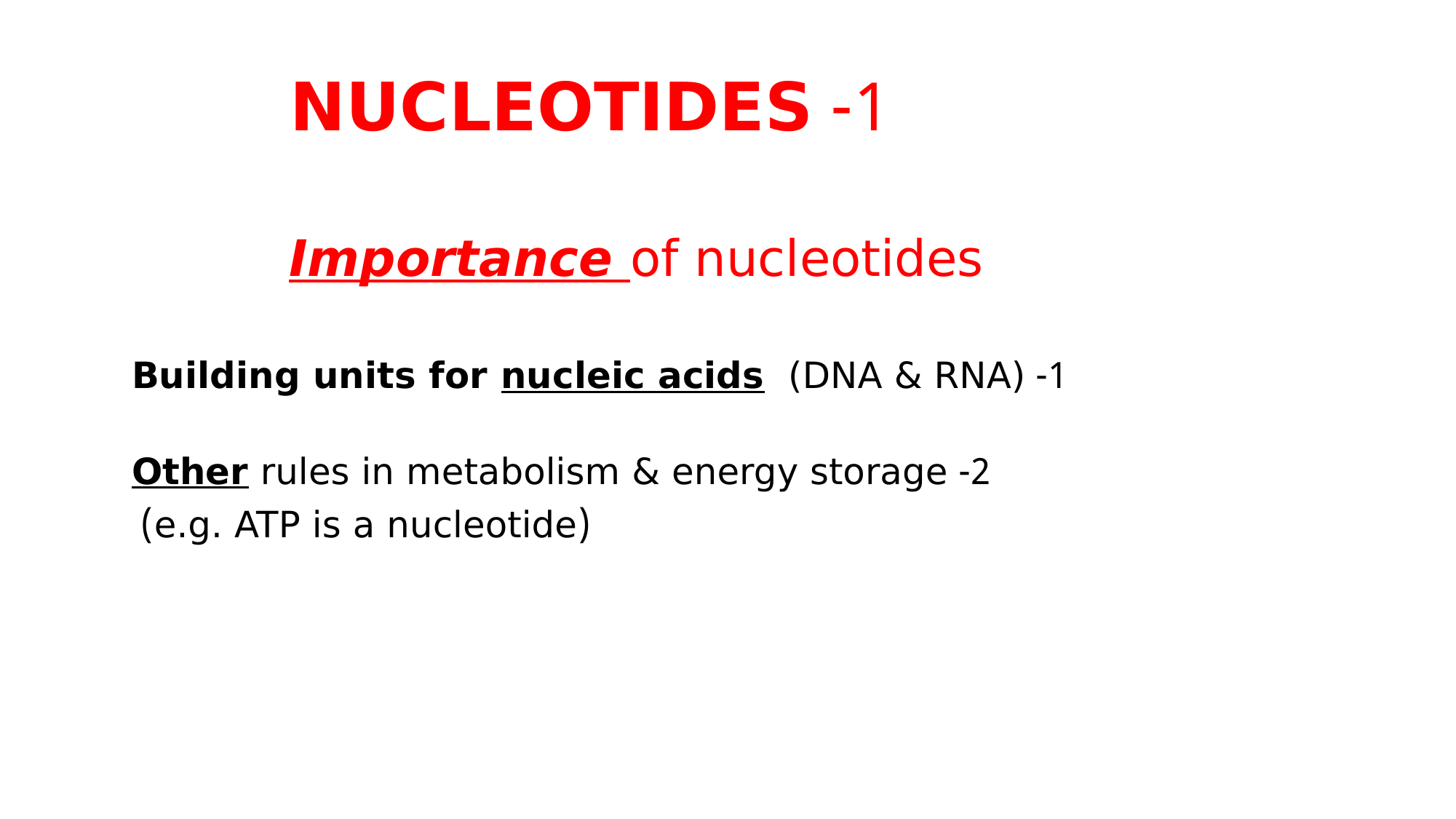

# 1- NUCLEOTIDES
Importance of nucleotides

1- Building units for nucleic acids  (DNA & RNA)

 2- Other rules in metabolism & energy storage
                (e.g. ATP is a nucleotide)